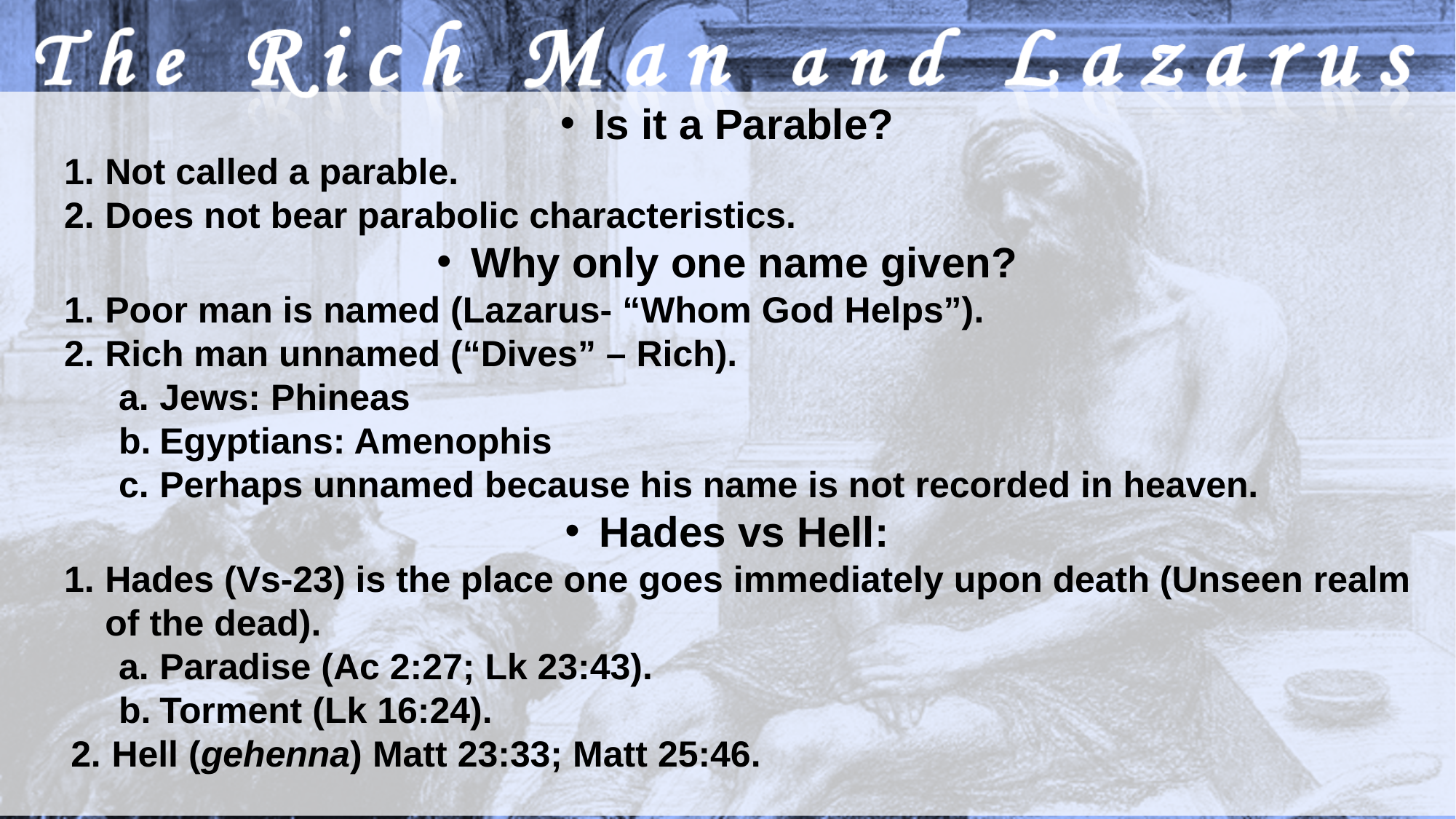

Is it a Parable?
Not called a parable.
Does not bear parabolic characteristics.
Why only one name given?
Poor man is named (Lazarus- “Whom God Helps”).
Rich man unnamed (“Dives” – Rich).
Jews: Phineas
Egyptians: Amenophis
Perhaps unnamed because his name is not recorded in heaven.
Hades vs Hell:
Hades (Vs-23) is the place one goes immediately upon death (Unseen realm of the dead).
Paradise (Ac 2:27; Lk 23:43).
Torment (Lk 16:24).
Hell (gehenna) Matt 23:33; Matt 25:46.